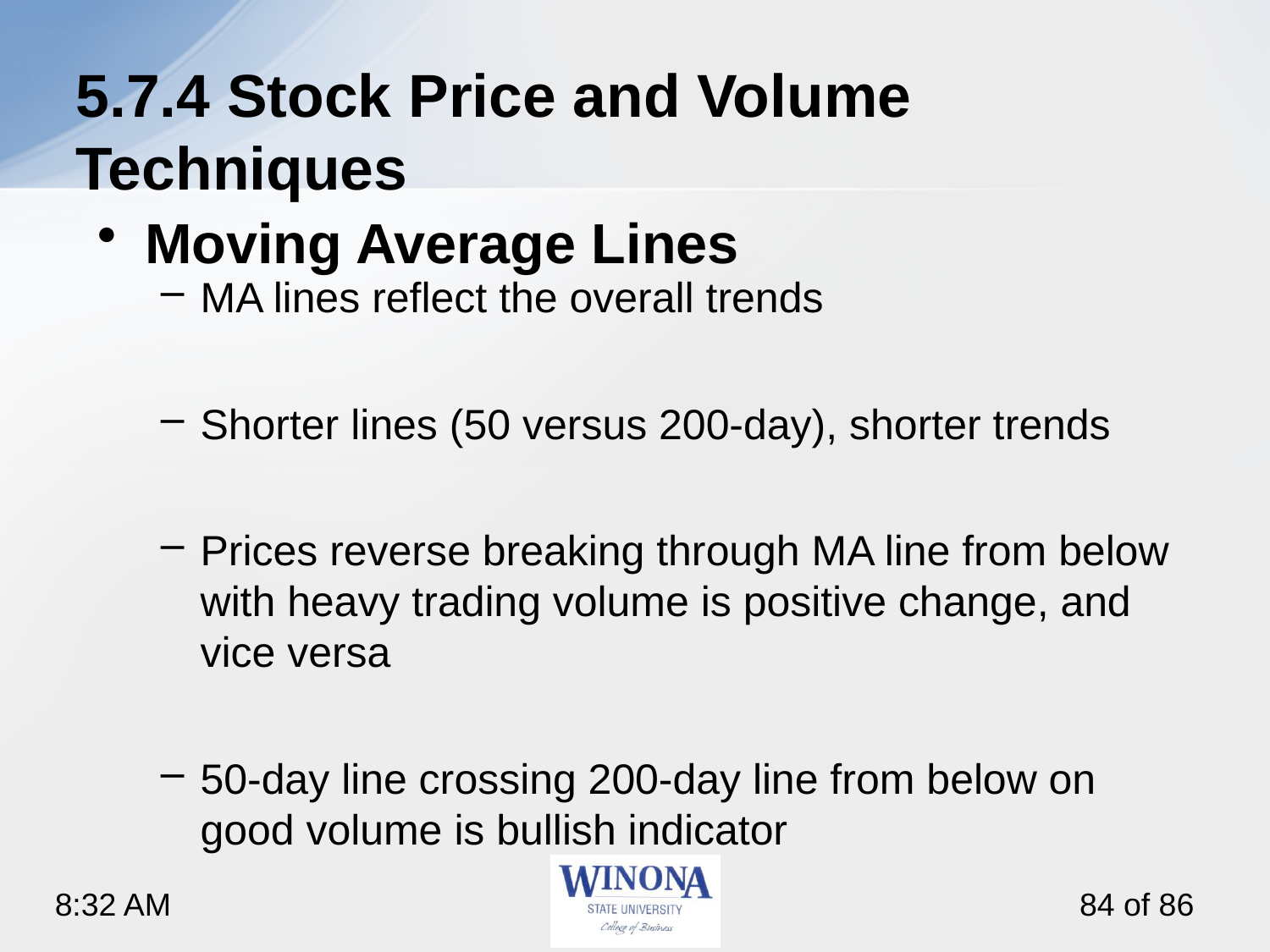

# 5.7.4 Stock Price and Volume Techniques
Moving Average Lines
MA lines reflect the overall trends

Shorter lines (50 versus 200-day), shorter trends

Prices reverse breaking through MA line from below with heavy trading volume is positive change, and vice versa

50-day line crossing 200-day line from below on good volume is bullish indicator